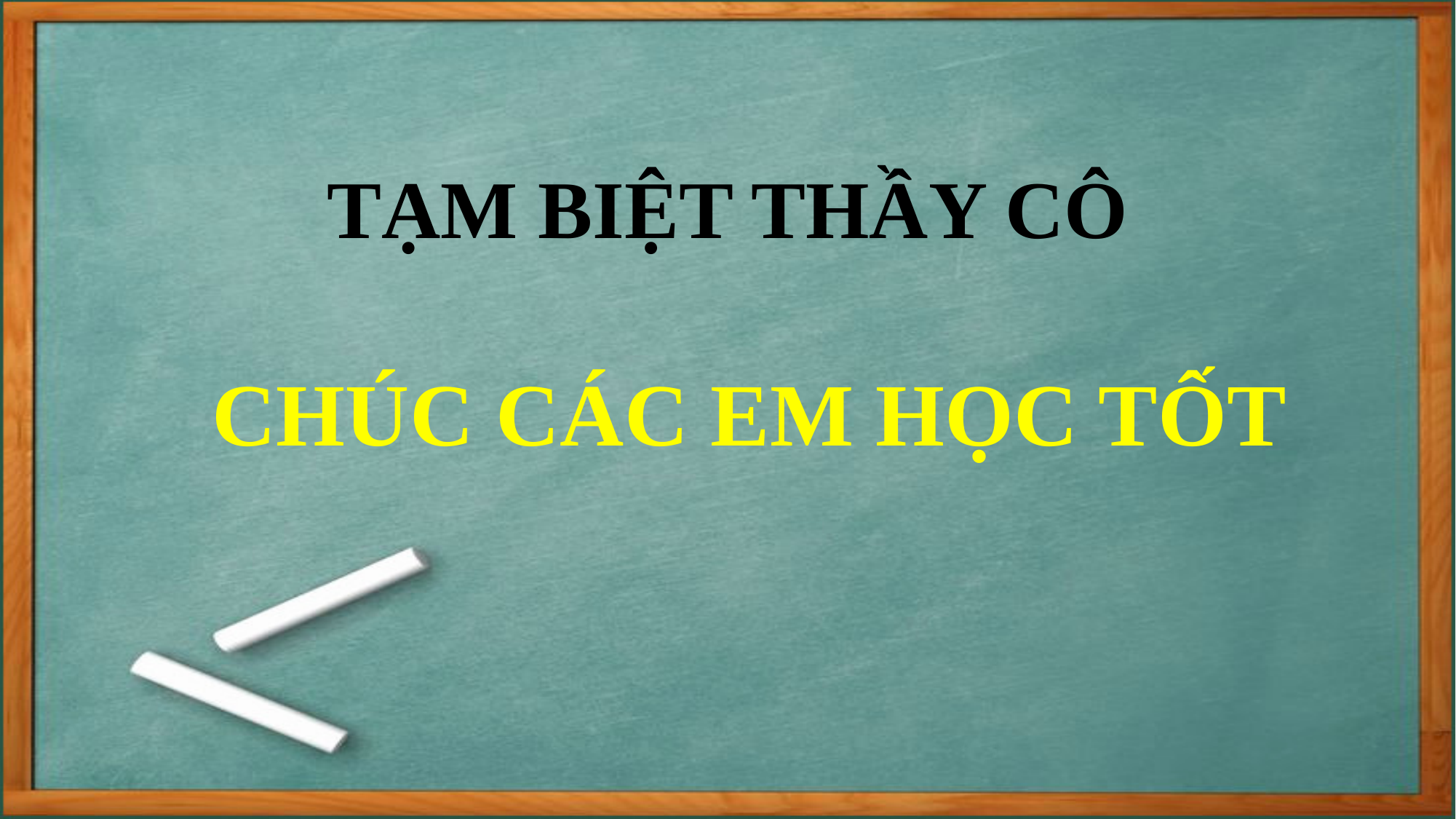

TẠM BIỆT THẦY CÔ
CHÚC CÁC EM HỌC TỐT